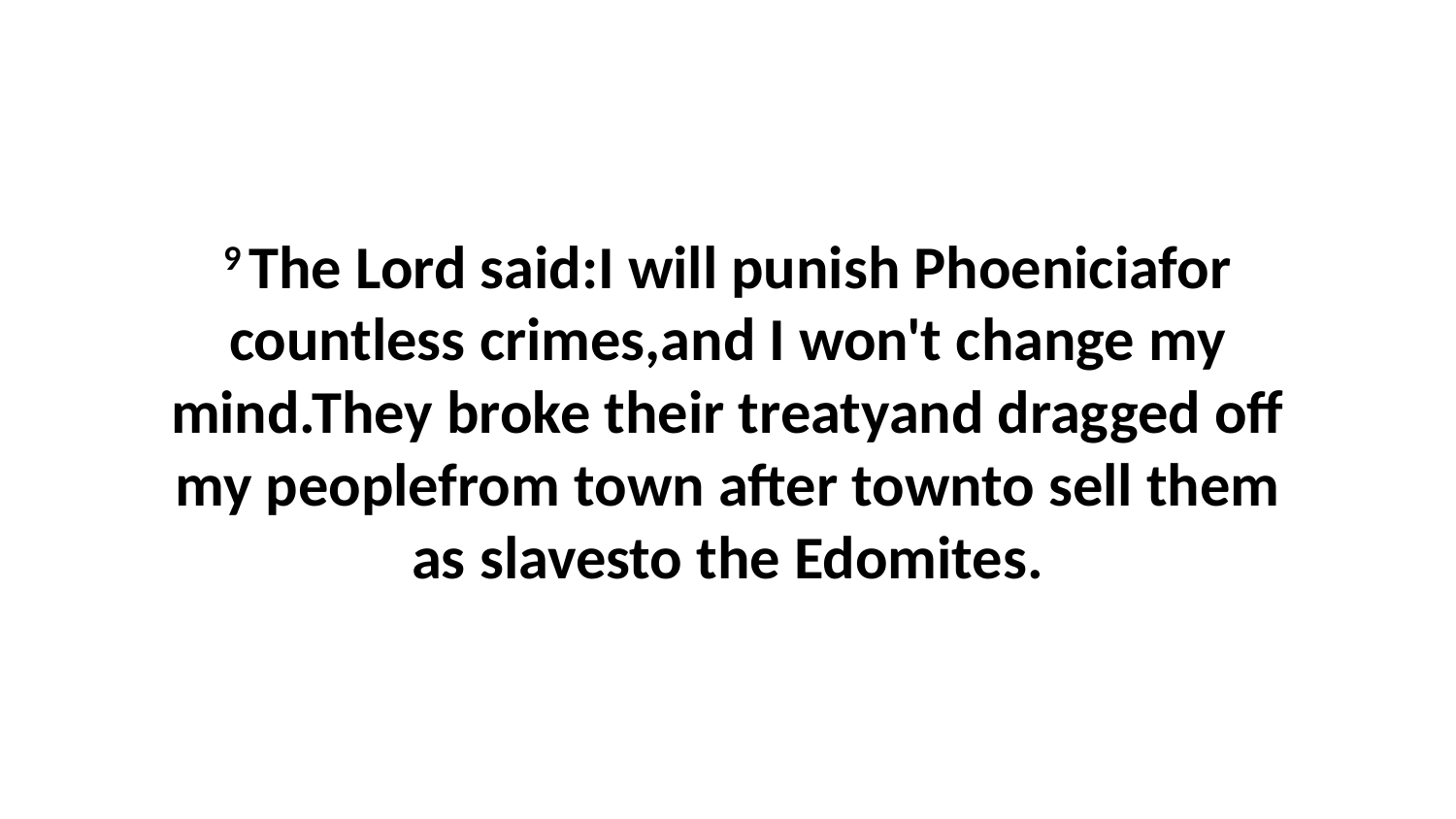

9 The Lord said:I will punish Phoeniciafor countless crimes,and I won't change my mind.They broke their treatyand dragged off my peoplefrom town after townto sell them as slavesto the Edomites.